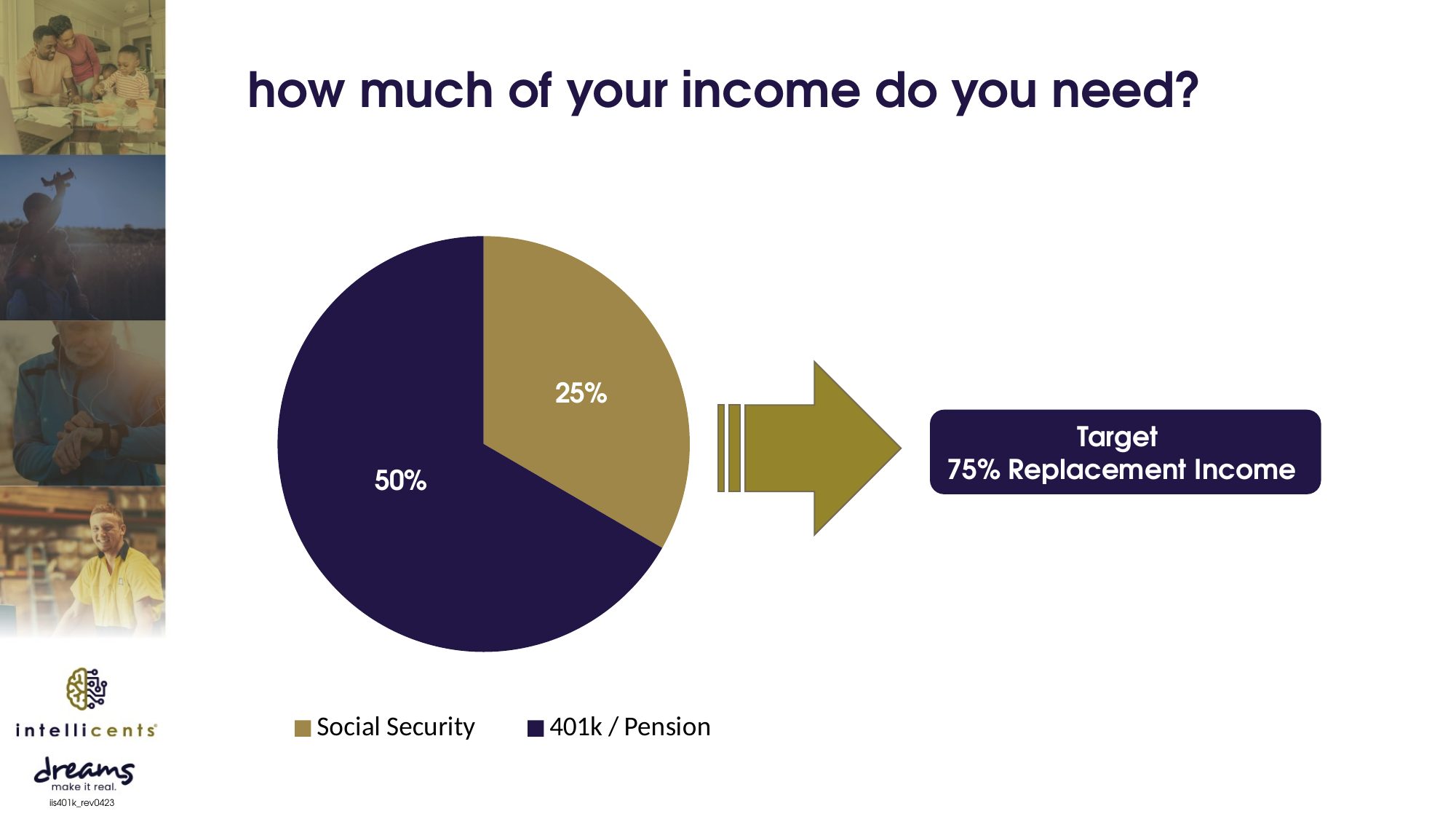

# how much of your income do you need?

### Chart

| Category | Sales |
|---|---|
| Social Security | 25.0 |
| 401k / Pension | 50.0 |
Target
75% Replacement Income
iis401k_rev0423